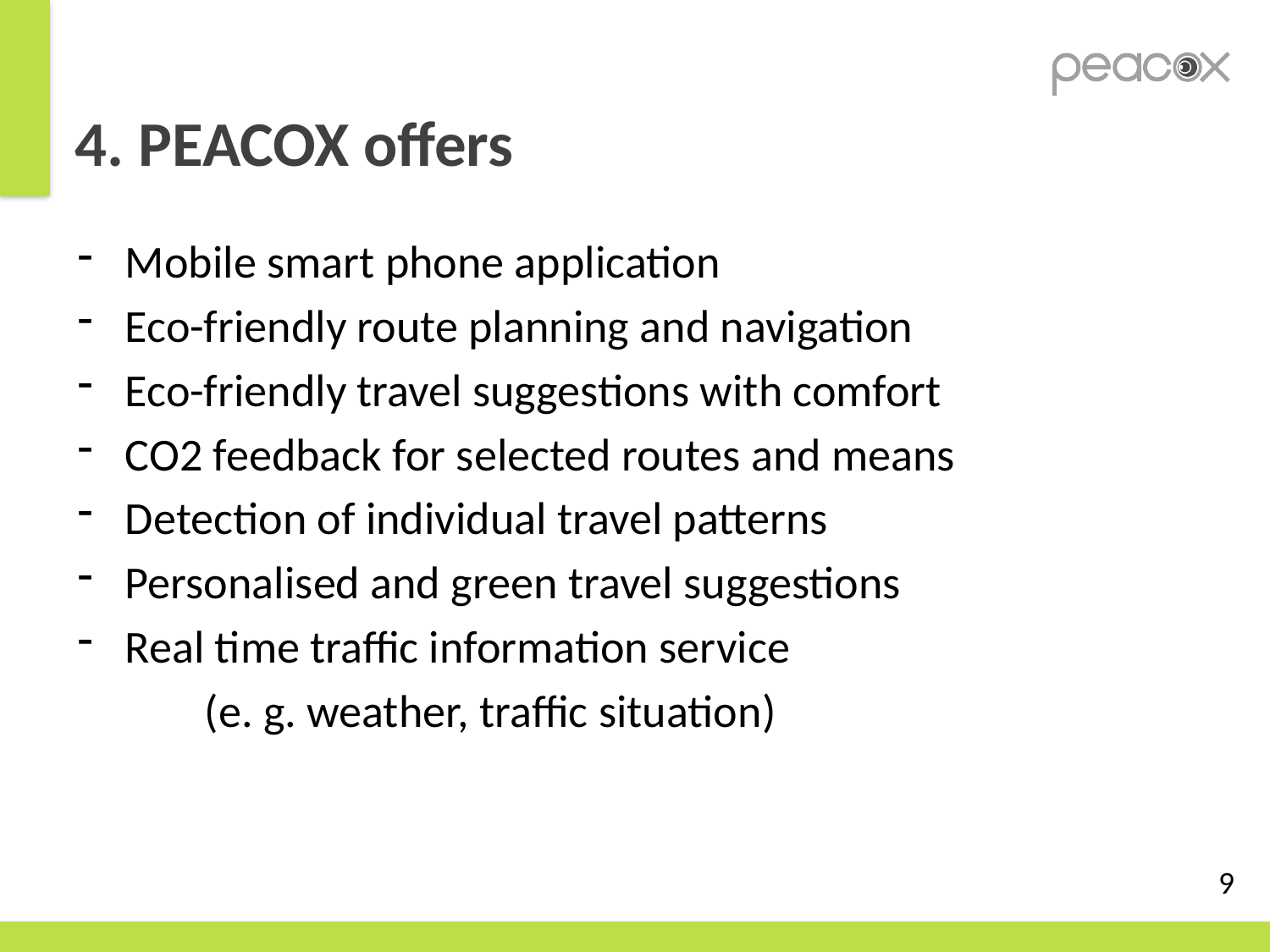

# 4. PEACOX offers
Mobile smart phone application
Eco-friendly route planning and navigation
Eco-friendly travel suggestions with comfort
CO2 feedback for selected routes and means
Detection of individual travel patterns
Personalised and green travel suggestions
Real time traffic information service
	(e. g. weather, traffic situation)